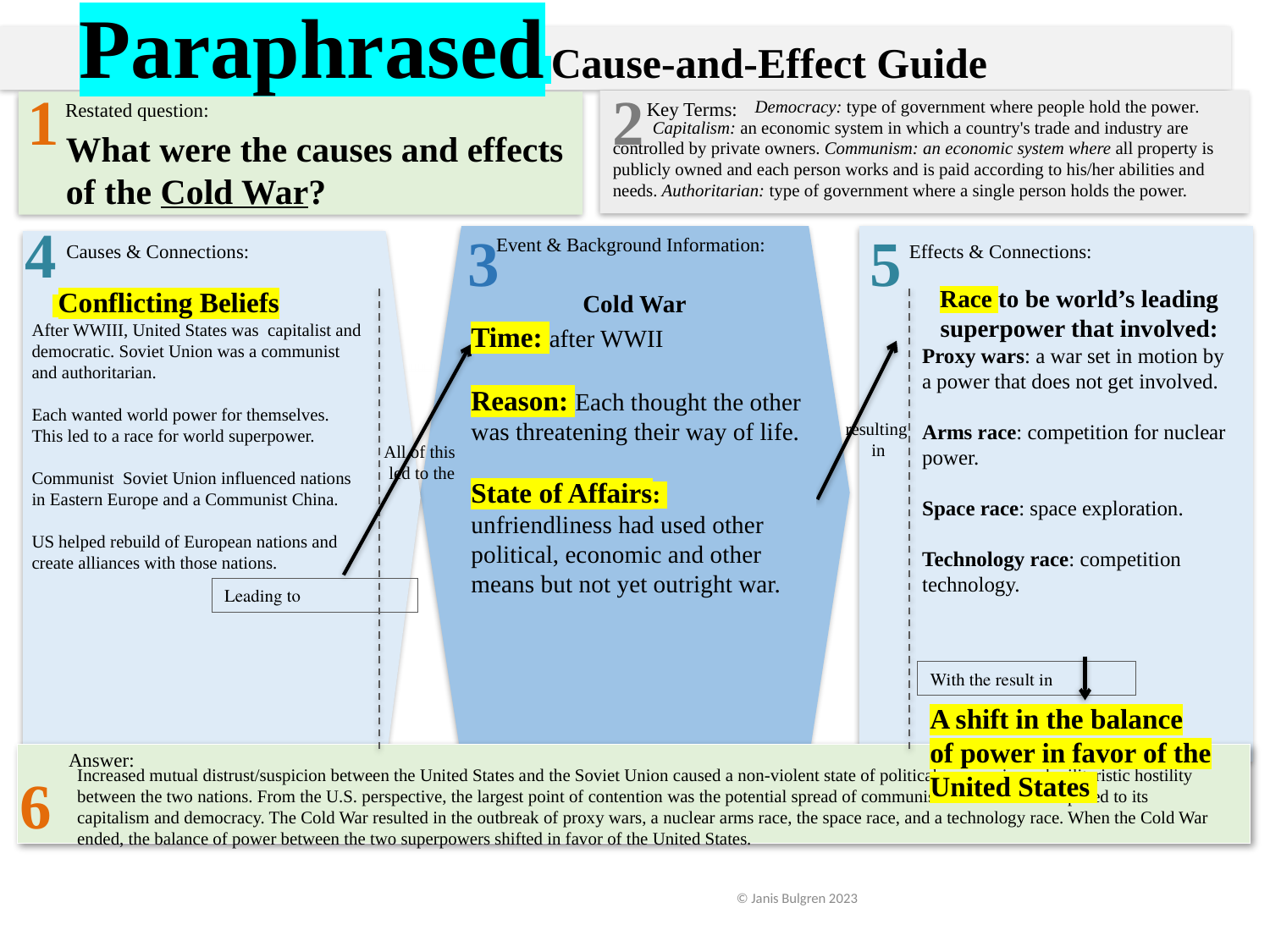

Paraphrased Cause-and-Effect Guide

1
2
                                Democracy: type of government where people hold the power.
         Capitalism: an economic system in which a country's trade and industry are controlled by private owners. Communism: an economic system where all property is publicly owned and each person works and is paid according to his/her abilities and needs. Authoritarian: type of government where a single person holds the power.
       Key Terms:
       Restated question:
What were the causes and effects
of the Cold War?

4
3
5
Event & Background Information:

Effects & Connections:
Causes & Connections:
Race to be world’s leading superpower that involved:
Proxy wars: a war set in motion by a power that does not get involved.

Arms race: competition for nuclear power.

Space race: space exploration.

Technology race: competition technology.
     Conflicting Beliefs
After WWIII, United States was  capitalist and democratic. Soviet Union was a communist  and authoritarian.

Each wanted world power for themselves.
This led to a race for world superpower.

Communist  Soviet Union influenced nations in Eastern Europe and a Communist China.

US helped rebuild of European nations and create alliances with those nations.

Cold War
Time: after WWII

Reason: Each thought the other was threatening their way of life.

State of Affairs:  unfriendliness had used other political, economic and other means but not yet outright war.

resulting
in
All of this
 led to the
Leading to
With the result in
A shift in the balance of power in favor of the United States
        Answer:

Increased mutual distrust/suspicion between the United States and the Soviet Union caused a non-violent state of political, economic, and militaristic hostility between the two nations. From the U.S. perspective, the largest point of contention was the potential spread of communism and the threat it posed to its capitalism and democracy. The Cold War resulted in the outbreak of proxy wars, a nuclear arms race, the space race, and a technology race. When the Cold War ended, the balance of power between the two superpowers shifted in favor of the United States.
6
                                                   © Janis Bulgren 2023